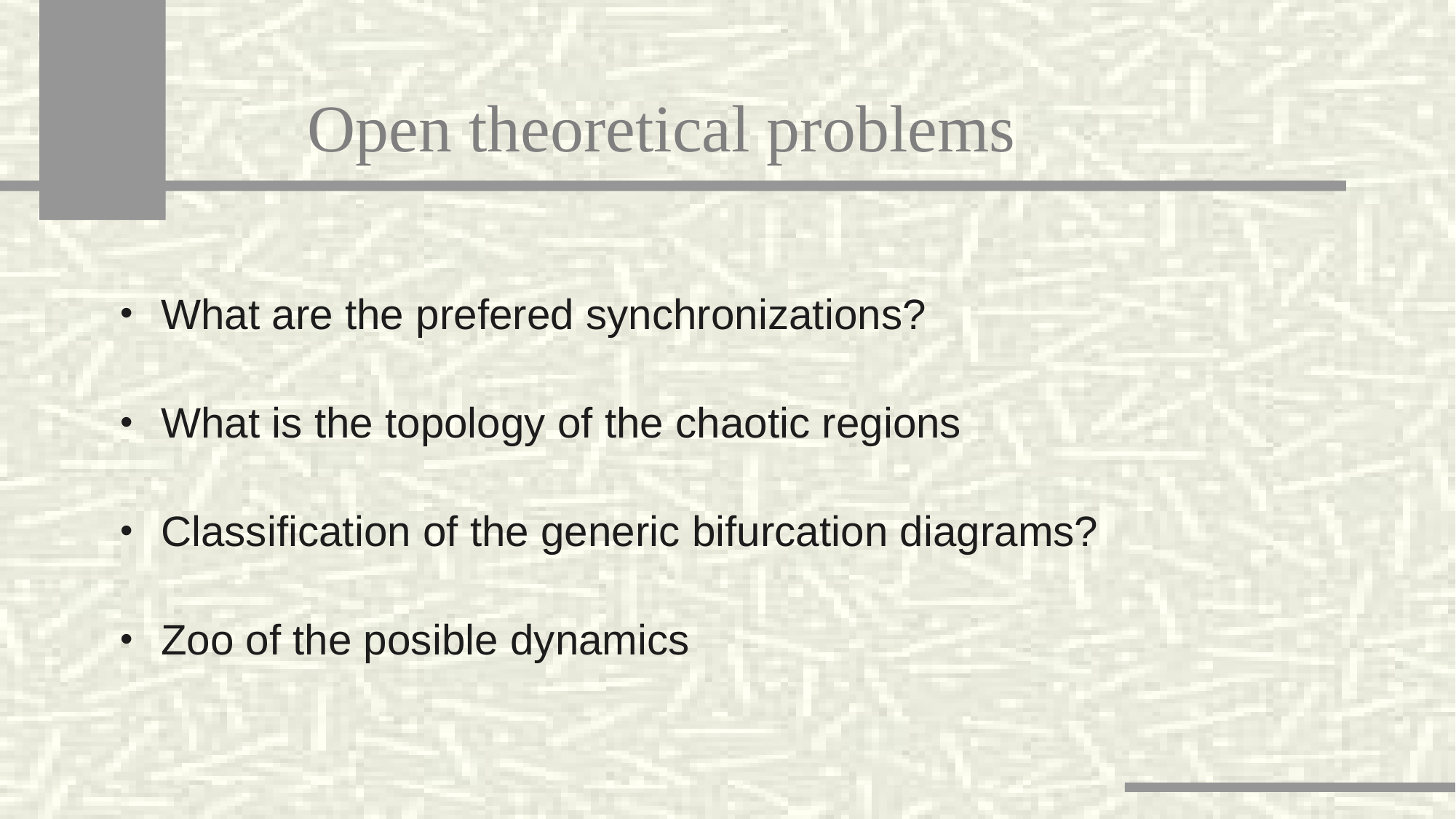

# Open theoretical problems

What are the prefered synchronizations?

What is the topology of the chaotic regions

Classification of the generic bifurcation diagrams?

Zoo of the posible dynamics